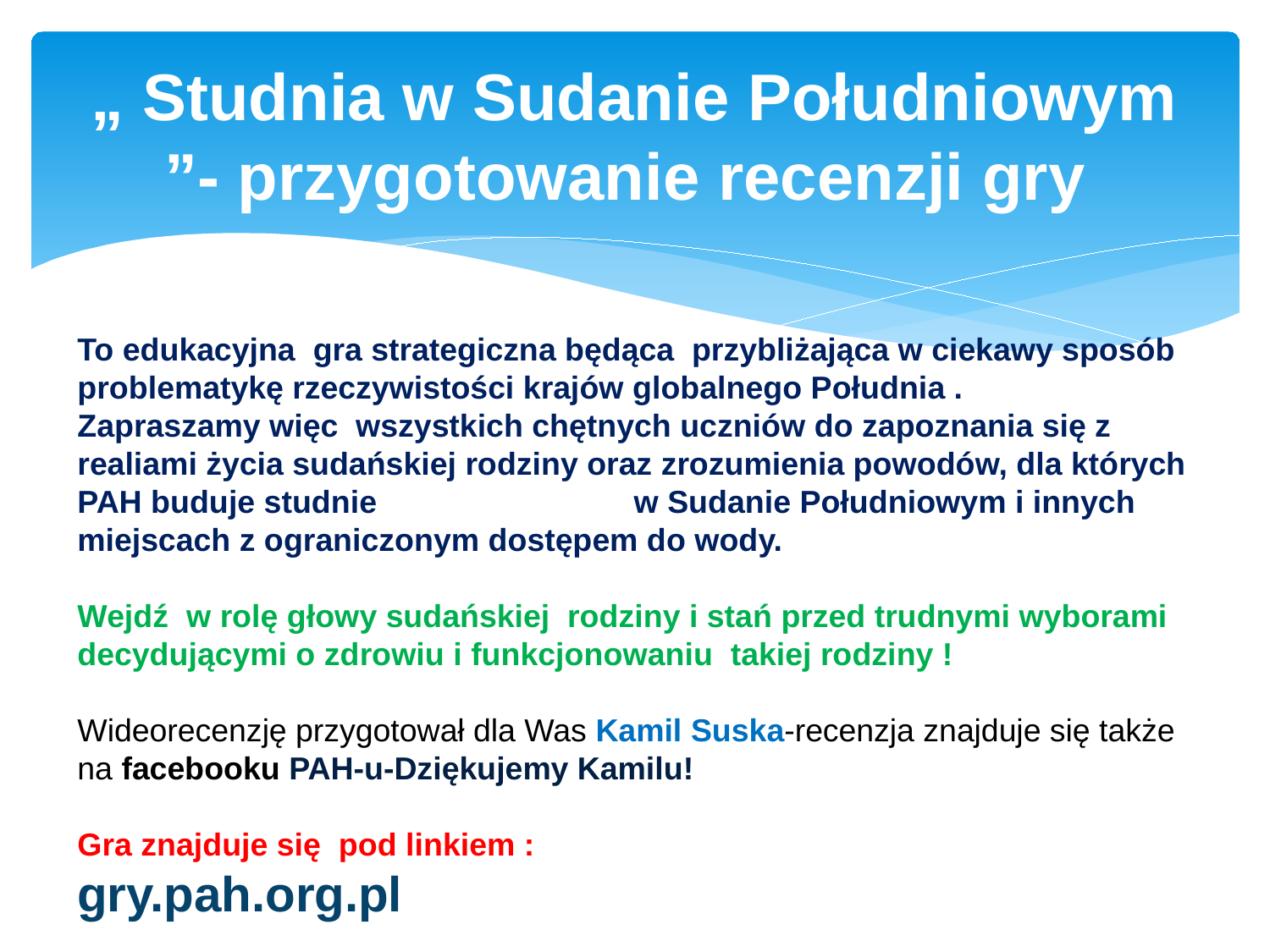

# „ Studnia w Sudanie Południowym ”- przygotowanie recenzji gry

To edukacyjna  gra strategiczna będąca  przybliżająca w ciekawy sposób problematykę rzeczywistości krajów globalnego Południa .
Zapraszamy więc  wszystkich chętnych uczniów do zapoznania się z realiami życia sudańskiej rodziny oraz zrozumienia powodów, dla których  PAH buduje studnie                             w Sudanie Południowym i innych miejscach z ograniczonym dostępem do wody.

Wejdź  w rolę głowy sudańskiej  rodziny i stań przed trudnymi wyborami decydującymi o zdrowiu i funkcjonowaniu  takiej rodziny !

Wideorecenzję przygotował dla Was Kamil Suska-recenzja znajduje się także na facebooku PAH-u-Dziękujemy Kamilu!

Gra znajduje się  pod linkiem :
gry.pah.org.pl